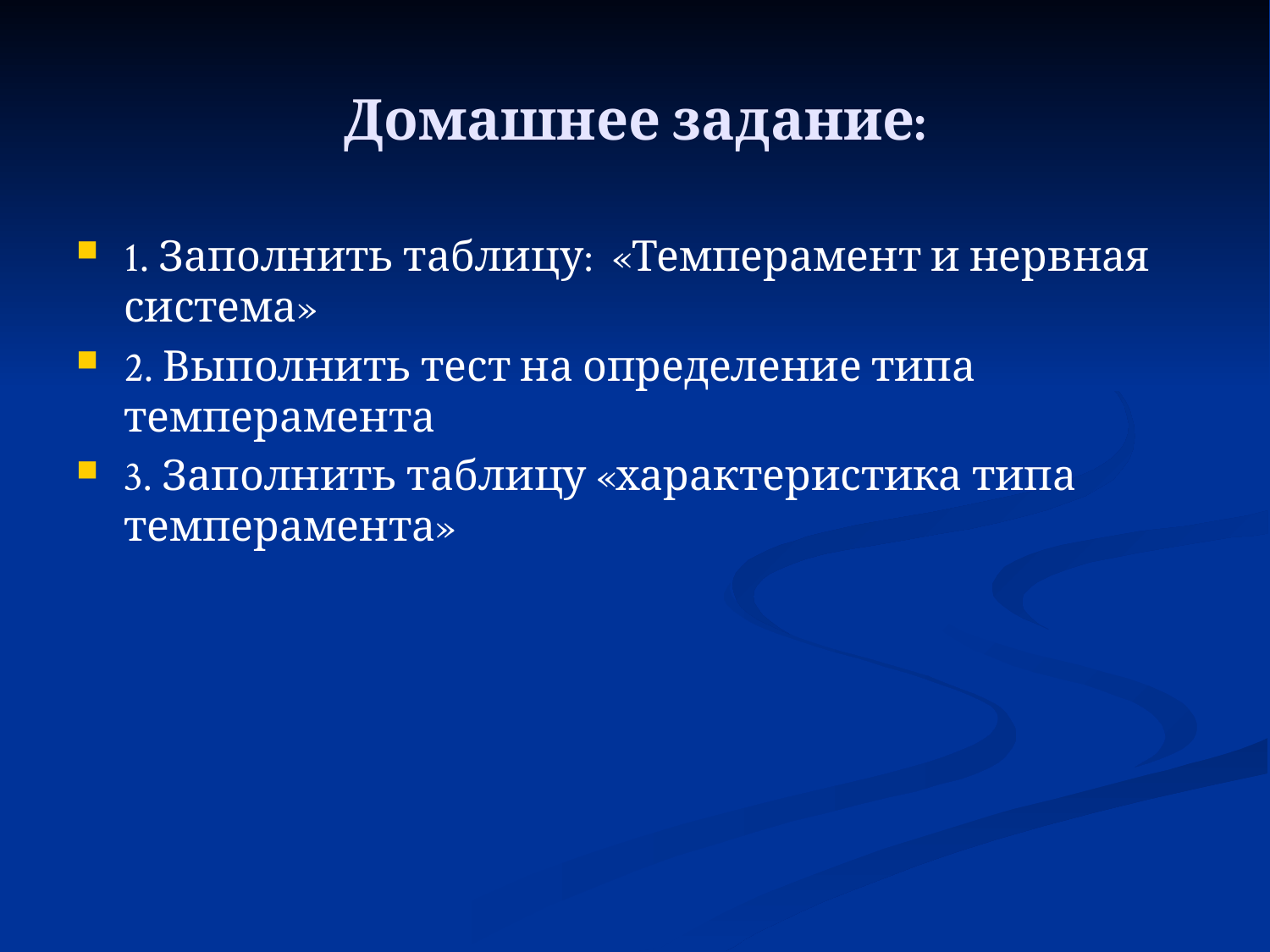

# Домашнее задание:
1. Заполнить таблицу:  «Темперамент и нервная система»
2. Выполнить тест на определение типа темперамента
3. Заполнить таблицу «характеристика типа темперамента»